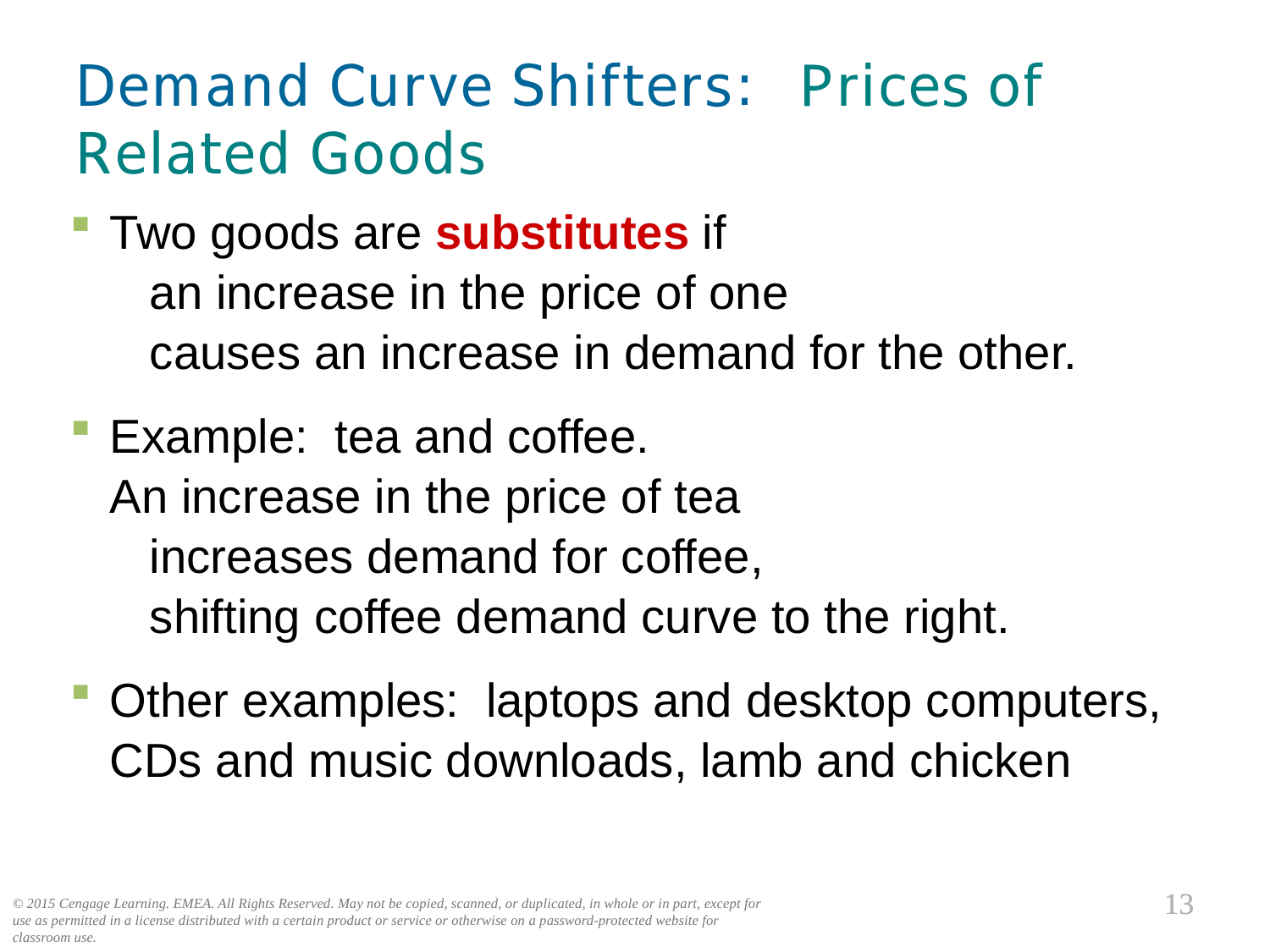

0
Demand Curve Shifters: 	Prices of 	Related Goods
Two goods are substitutes if
   an increase in the price of one
   causes an increase in demand for the other.
Example:  tea and coffee.
An increase in the price of tea
   increases demand for coffee,
   shifting coffee demand curve to the right.
Other examples:  laptops and desktop computers,
CDs and music downloads, lamb and chicken